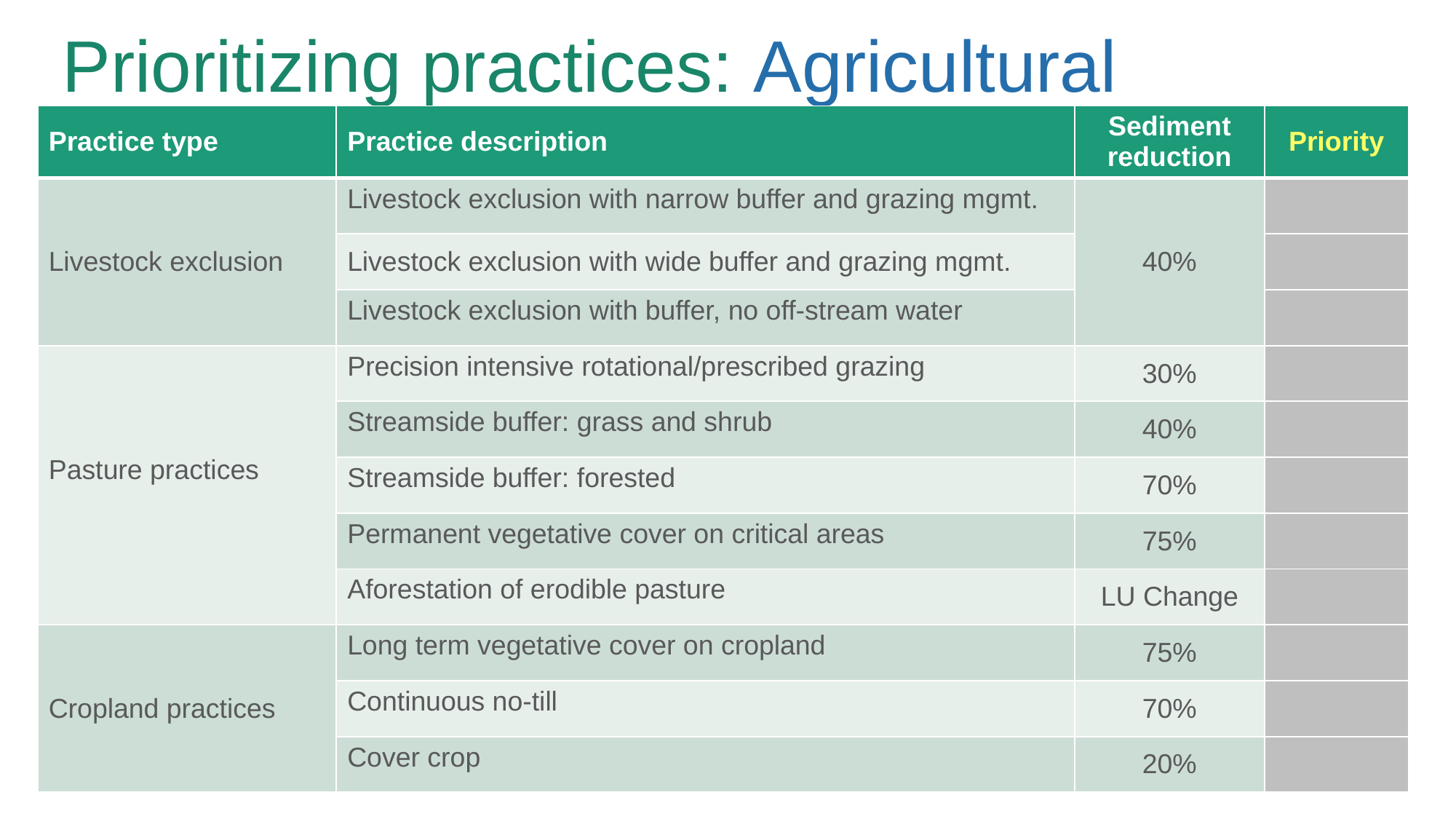

# Prioritizing practices: Agricultural
| Practice type | Practice description | Sediment reduction | Priority |
| --- | --- | --- | --- |
| Livestock exclusion | Livestock exclusion with narrow buffer and grazing mgmt. | 40% |  |
|  | Livestock exclusion with wide buffer and grazing mgmt. |  |  |
|  | Livestock exclusion with buffer, no off-stream water |  |  |
| Pasture practices | Precision intensive rotational/prescribed grazing | 30% |  |
|  | Streamside buffer: grass and shrub | 40% |  |
|  | Streamside buffer: forested | 70% |  |
|  | Permanent vegetative cover on critical areas | 75% |  |
|  | Aforestation of erodible pasture | LU Change |  |
| Cropland practices | Long term vegetative cover on cropland | 75% |  |
|  | Continuous no-till | 70% |  |
|  | Cover crop | 20% |  |